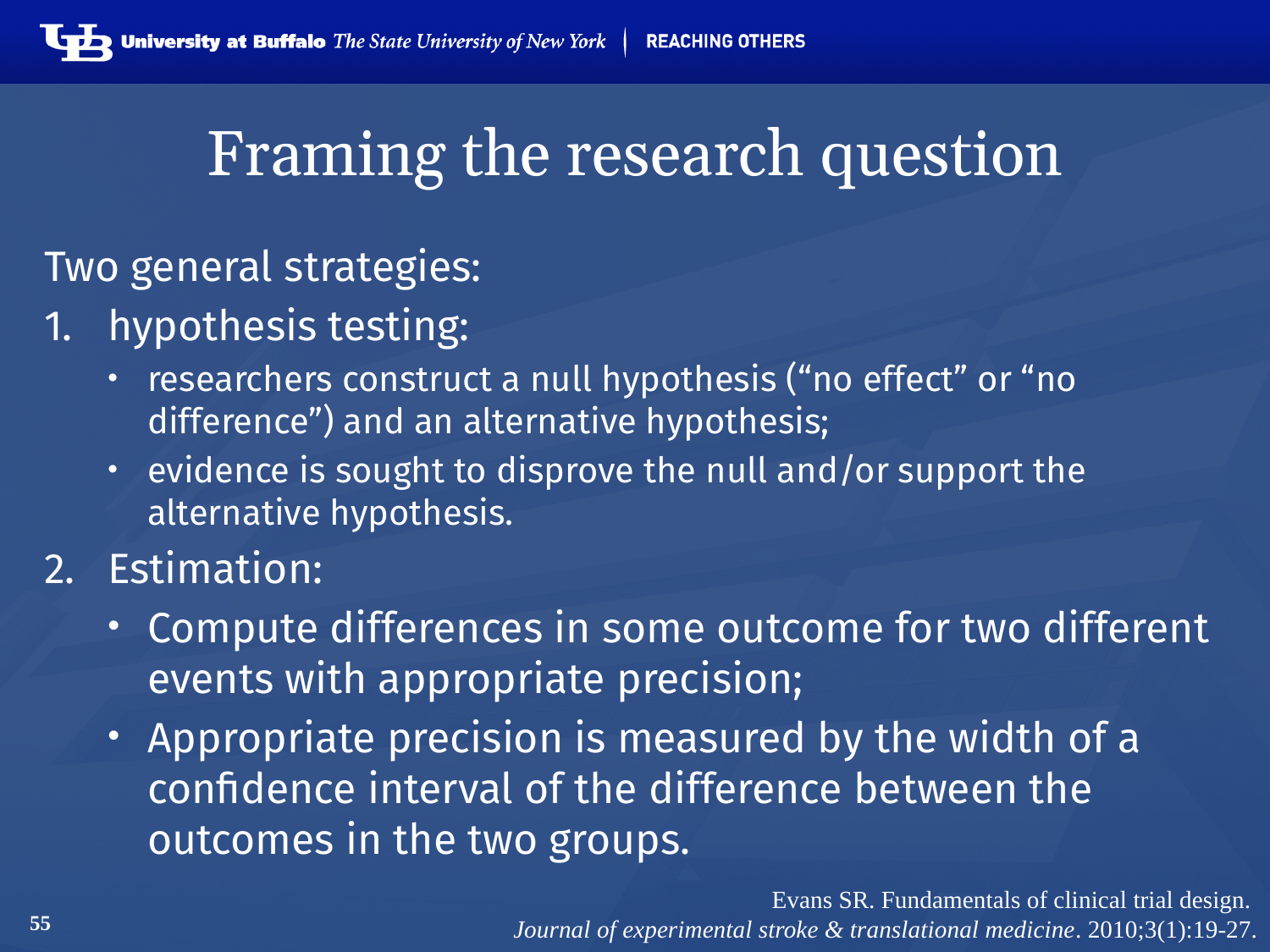

# Framing the research question
Two general strategies:
hypothesis testing:
researchers construct a null hypothesis (“no effect” or “no difference”) and an alternative hypothesis;
evidence is sought to disprove the null and/or support the alternative hypothesis.
Estimation:
Compute differences in some outcome for two different events with appropriate precision;
Appropriate precision is measured by the width of a confidence interval of the difference between the outcomes in the two groups.
Evans SR. Fundamentals of clinical trial design.
Journal of experimental stroke & translational medicine. 2010;3(1):19-27.
55